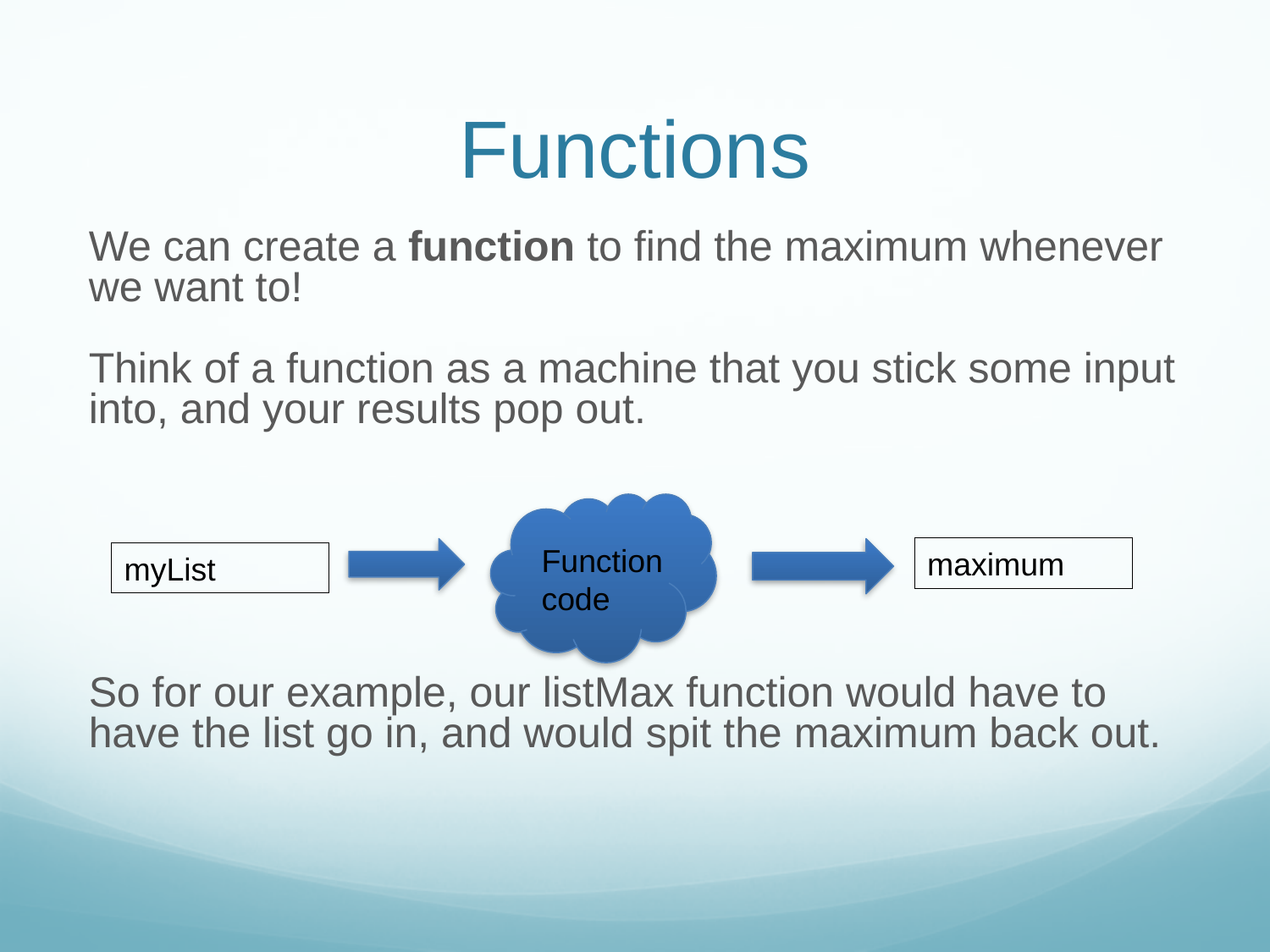

Functions
We can create a function to find the maximum whenever we want to!

Think of a function as a machine that you stick some input into, and your results pop out.

So for our example, our listMax function would have to have the list go in, and would spit the maximum back out.

Function
code
maximum

myList